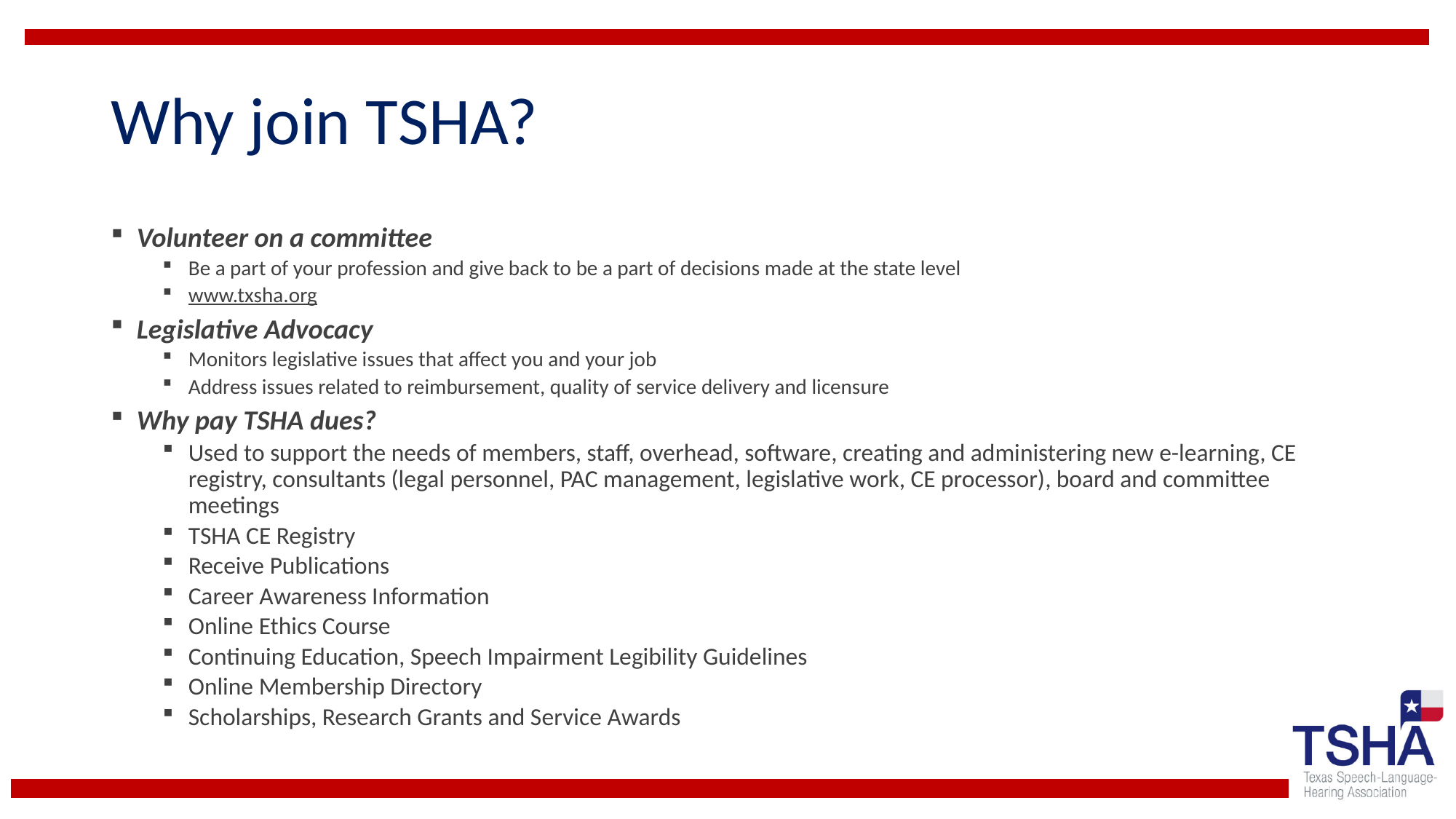

# Why join TSHA?
Volunteer on a committee
Be a part of your profession and give back to be a part of decisions made at the state level
www.txsha.org
Legislative Advocacy
Monitors legislative issues that affect you and your job
Address issues related to reimbursement, quality of service delivery and licensure
Why pay TSHA dues?
Used to support the needs of members, staff, overhead, software, creating and administering new e-learning, CE registry, consultants (legal personnel, PAC management, legislative work, CE processor), board and committee meetings
TSHA CE Registry
Receive Publications
Career Awareness Information
Online Ethics Course
Continuing Education, Speech Impairment Legibility Guidelines
Online Membership Directory
Scholarships, Research Grants and Service Awards